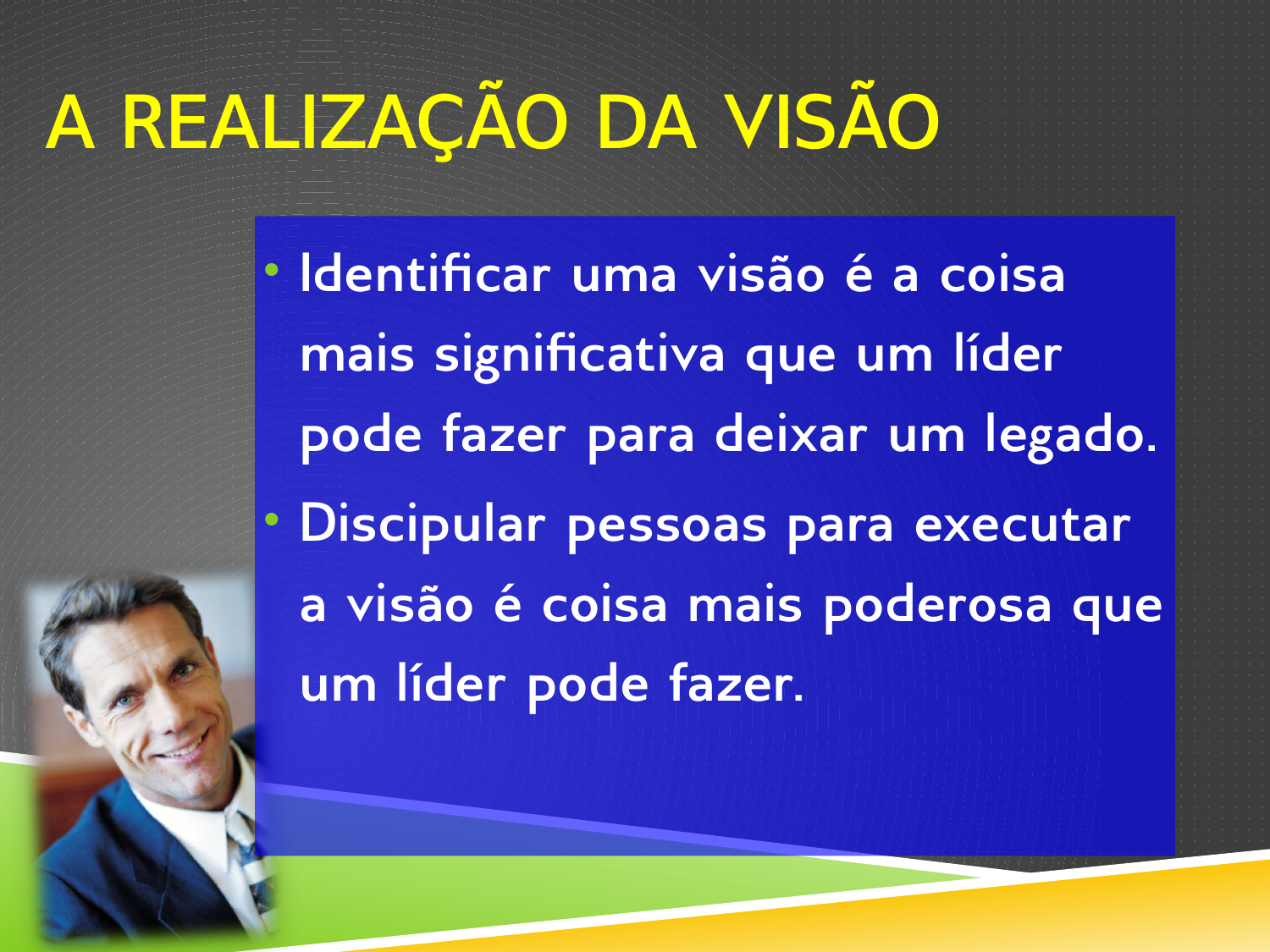

# A realização da visão
Identificar uma visão é a coisa mais significativa que um líder pode fazer para deixar um legado.
Discipular pessoas para executar a visão é coisa mais poderosa que um líder pode fazer.